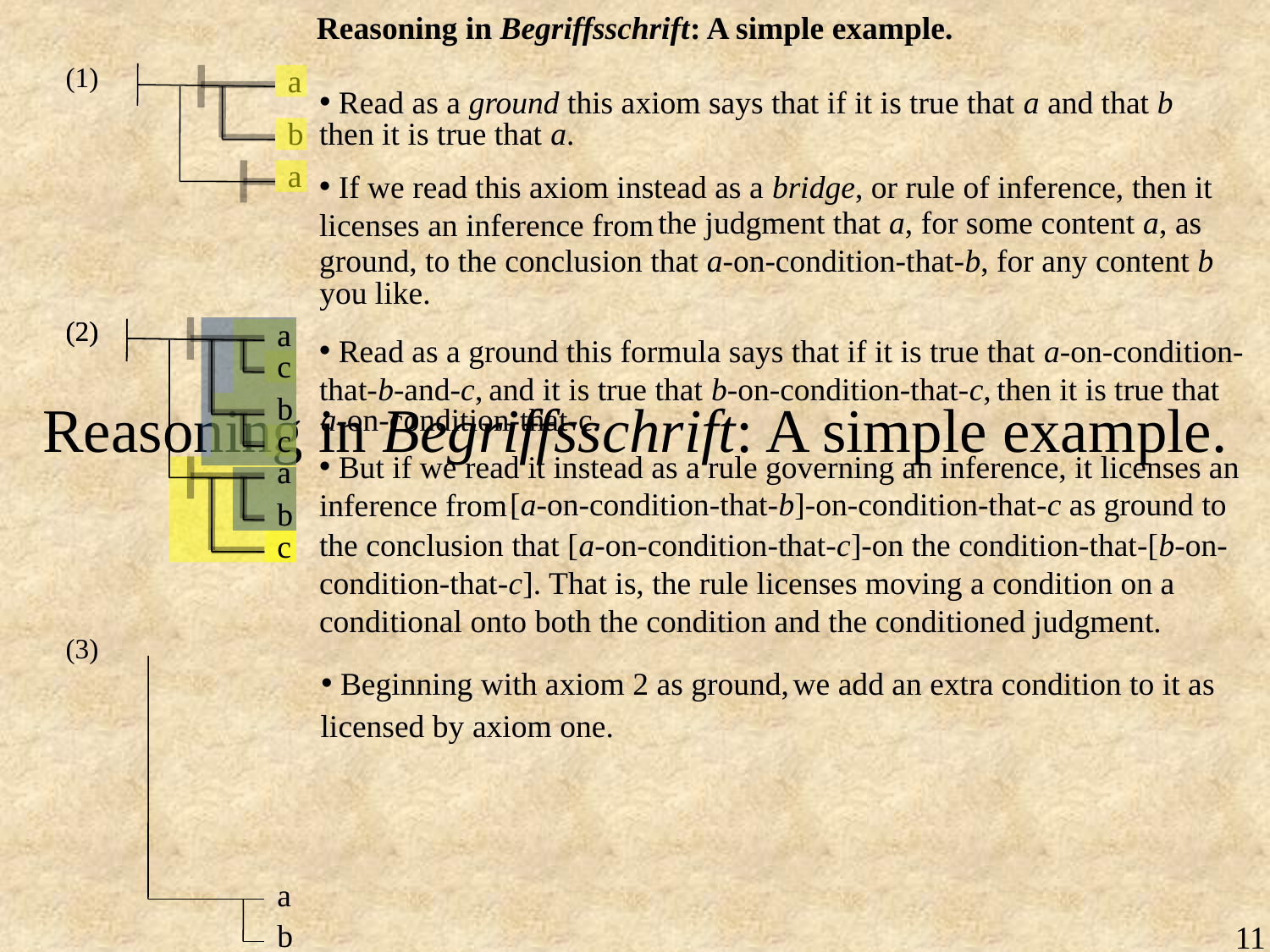

Reasoning in Begriffsschrift: A simple example.
(1)
a

 Read as a ground this axiom says that if it is true that a and that b
then it is true that a.
b

a

 If we read this axiom instead as a bridge, or rule of inference, then it licenses an inference from
the judgment that a, for some content a, as

ground,
to the conclusion that a-on-condition-that-b, for any content b
you like.
(2)
(2)
a
a

 Read as a ground this formula says that if it is true that a-on-condition-that-b-and-c,
c
c

and it is true that b-on-condition-that-c,
then it is true that
b
b
Reasoning in Begriffsschrift: A simple example.

a-on-condition-that-c.
c
c

 But if we read it instead as a rule governing an inference, it licenses an inference from
a
a

[a-on-condition-that-b]-on-condition-that-c as ground to
b
b
the conclusion that [a-on-condition-that-c]-on the condition-that-[b-on-condition-that-c]. That is, the rule licenses moving a condition on a conditional onto both the condition and the conditioned judgment.
c
c

(3)
 Beginning with axiom 2 as ground,
 we add an extra condition to it as
licensed by axiom one.
a
b
11